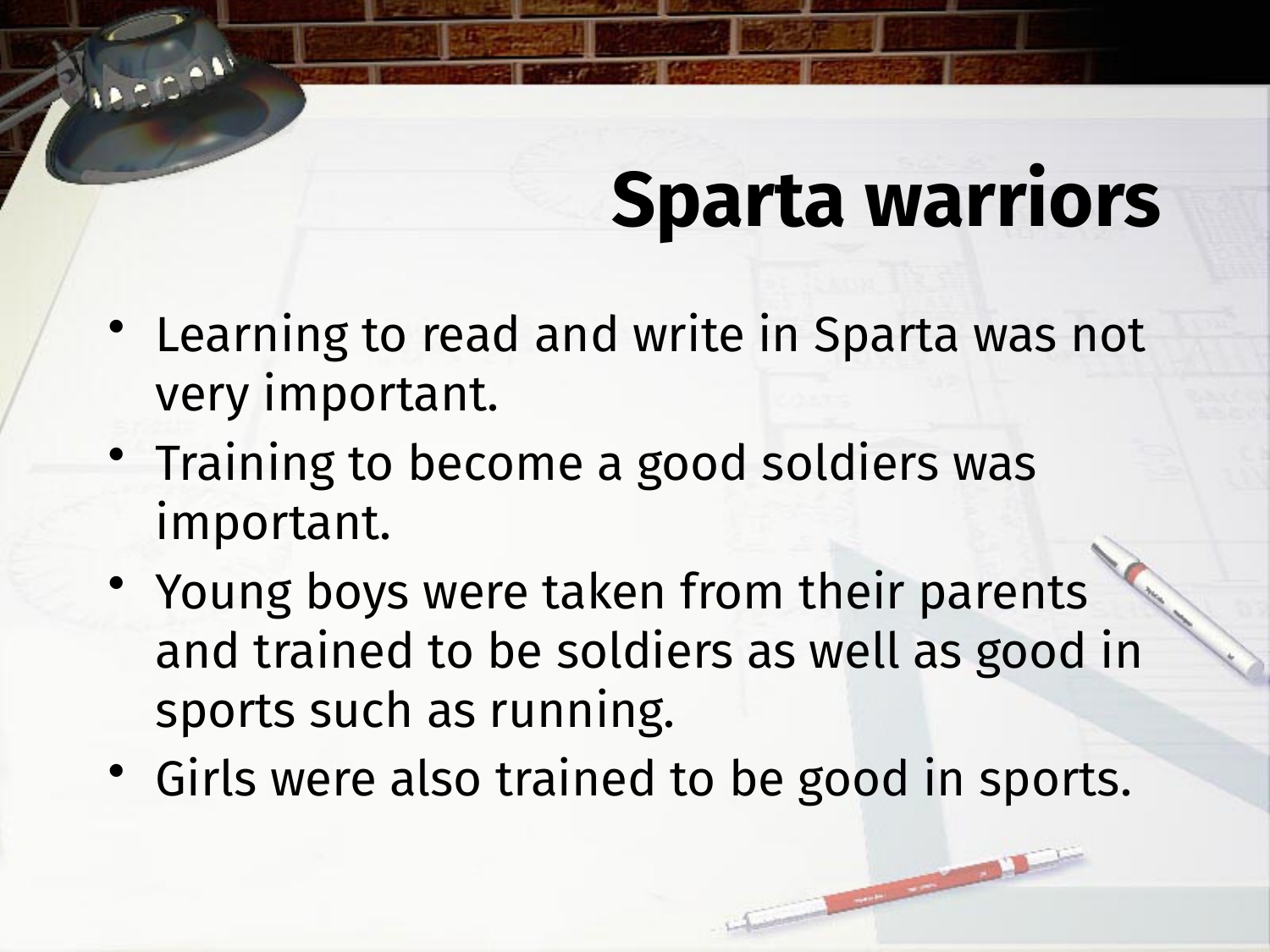

# Sparta warriors
Learning to read and write in Sparta was not very important.
Training to become a good soldiers was important.
Young boys were taken from their parents and trained to be soldiers as well as good in sports such as running.
Girls were also trained to be good in sports.